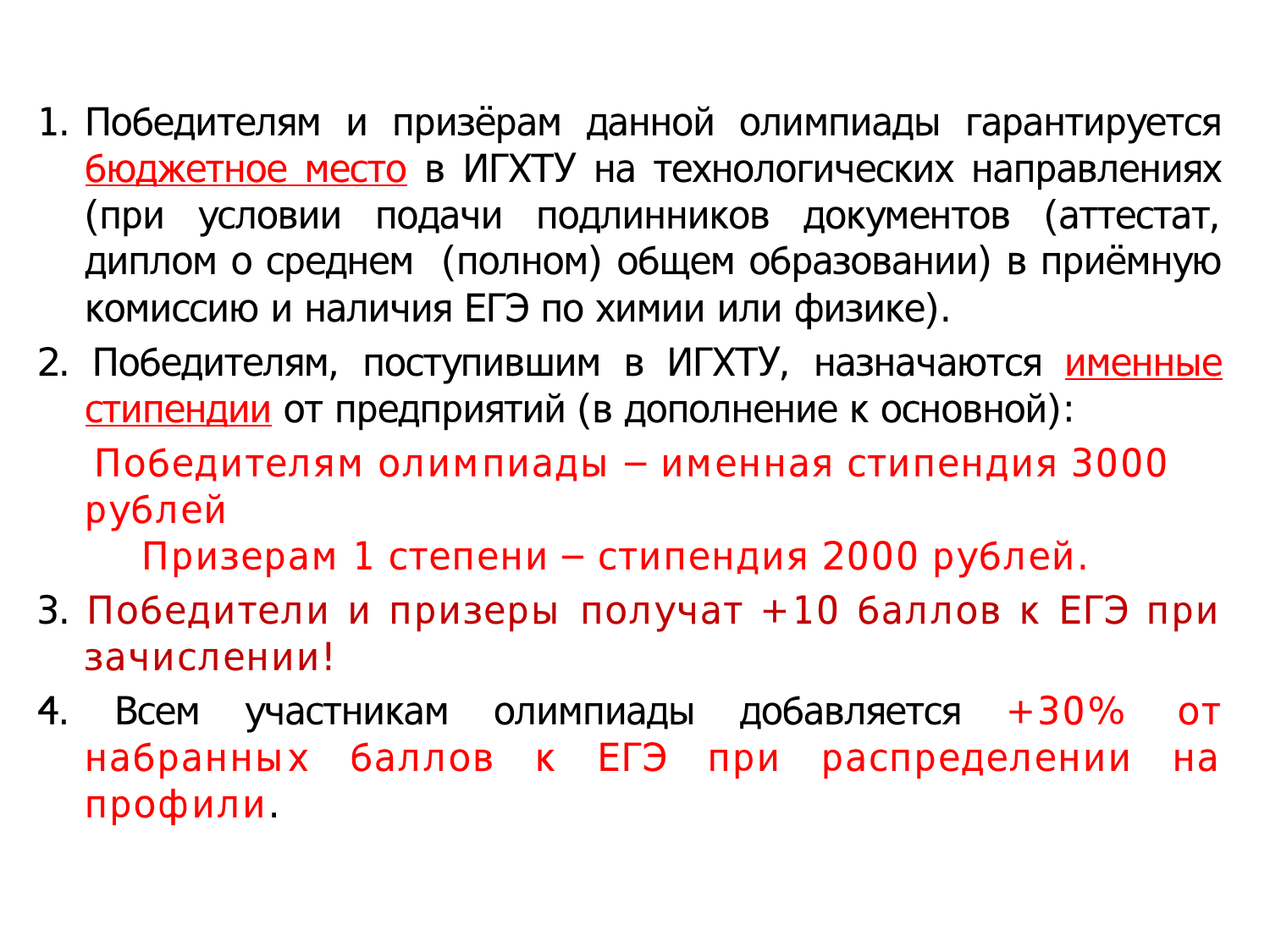

Победителям и призёрам данной олимпиады гарантируется бюджетное место в ИГХТУ на технологических направлениях (при условии подачи подлинников документов (аттестат, диплом о среднем  (полном) общем образовании) в приёмную комиссию и наличия ЕГЭ по химии или физике).
2. Победителям, поступившим в ИГХТУ, назначаются именные стипендии от предприятий (в дополнение к основной):
     Победителям олимпиады – именная стипендия 3000 рублей
     Призерам 1 степени – стипендия 2000 рублей.
3. Победители и призеры получат +10 баллов к ЕГЭ при зачислении!
4. Всем участникам олимпиады добавляется +30% от набранных баллов к ЕГЭ при распределении на профили.